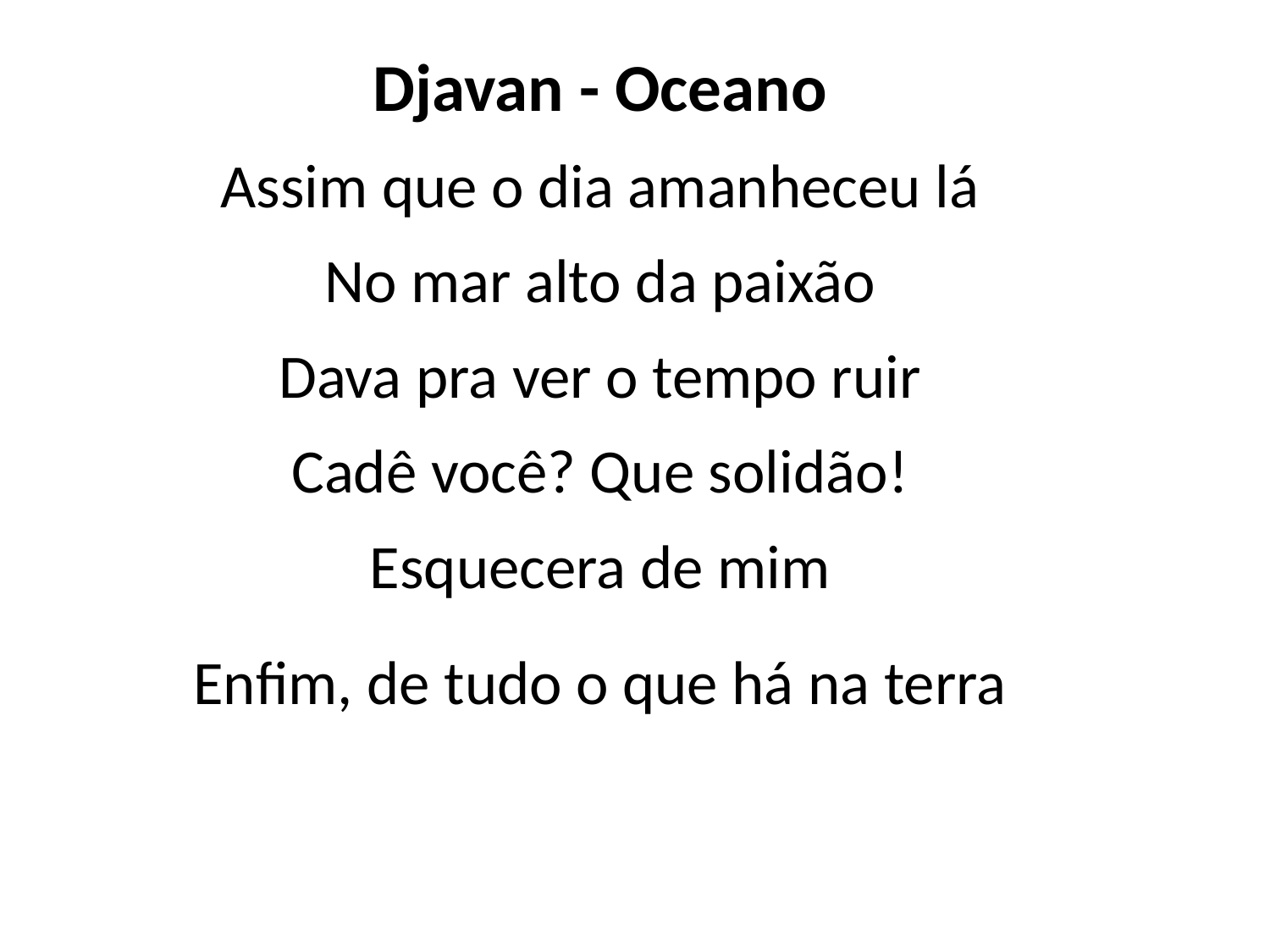

Djavan - Oceano

Assim que o dia amanheceu lá

No mar alto da paixão

Dava pra ver o tempo ruir

Cadê você? Que solidão!

Esquecera de mim

Enfim, de tudo o que há na terra
#